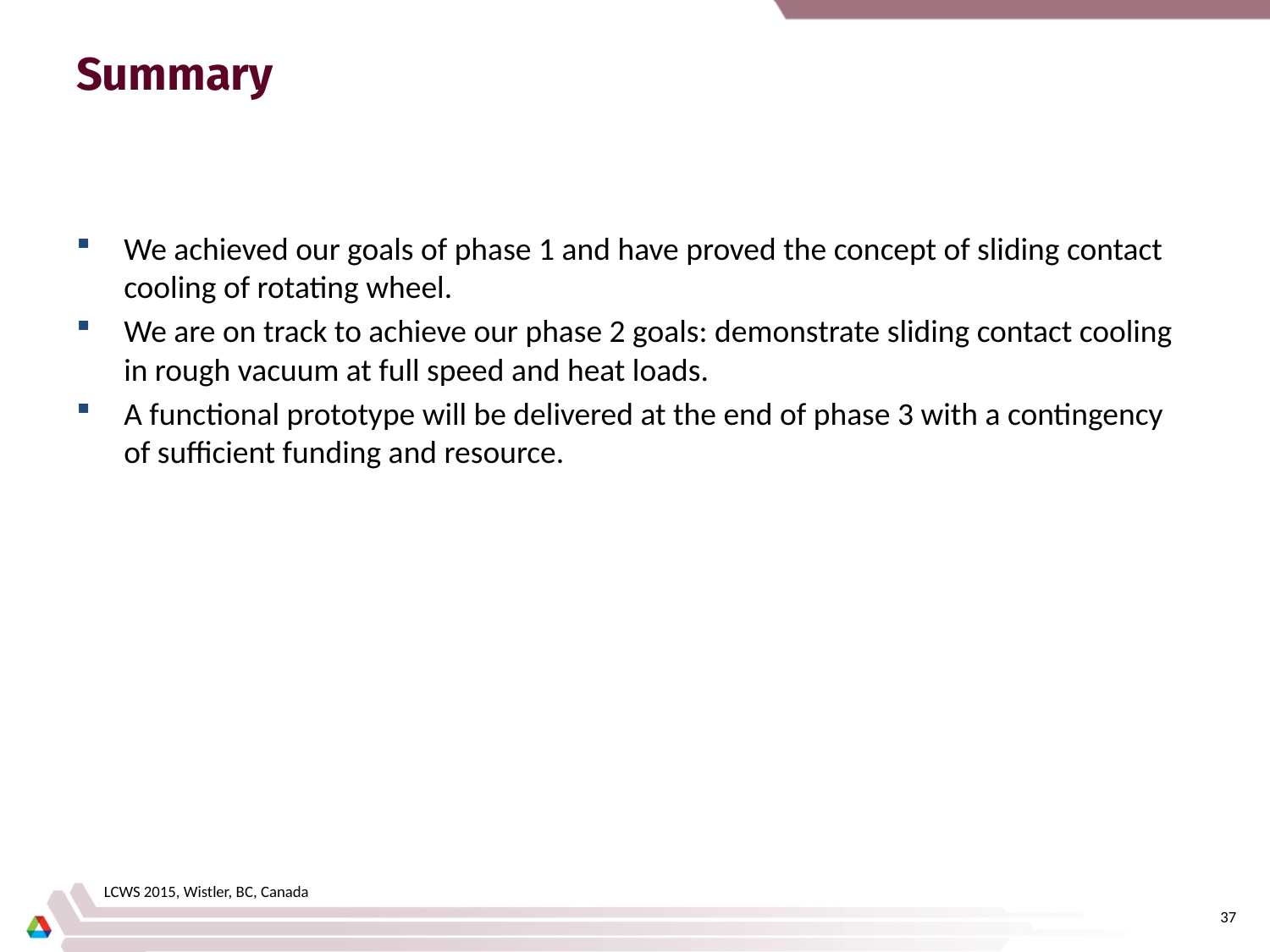

# Summary
We achieved our goals of phase 1 and have proved the concept of sliding contact cooling of rotating wheel.
We are on track to achieve our phase 2 goals: demonstrate sliding contact cooling in rough vacuum at full speed and heat loads.
A functional prototype will be delivered at the end of phase 3 with a contingency of sufficient funding and resource.
LCWS 2015, Wistler, BC, Canada
37